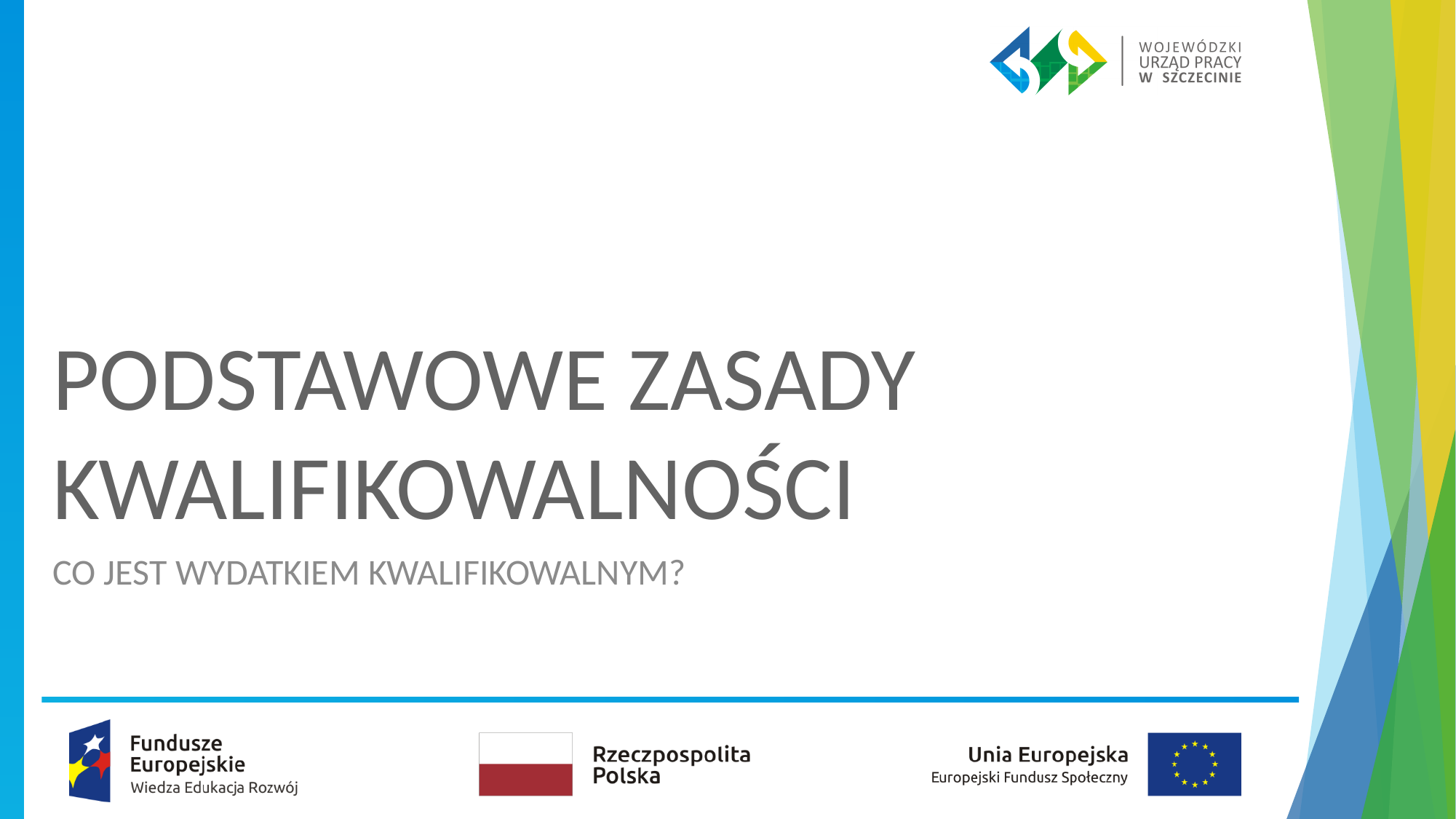

# PODSTAWOWE ZASADY KWALIFIKOWALNOŚCI
CO JEST WYDATKIEM KWALIFIKOWALNYM?